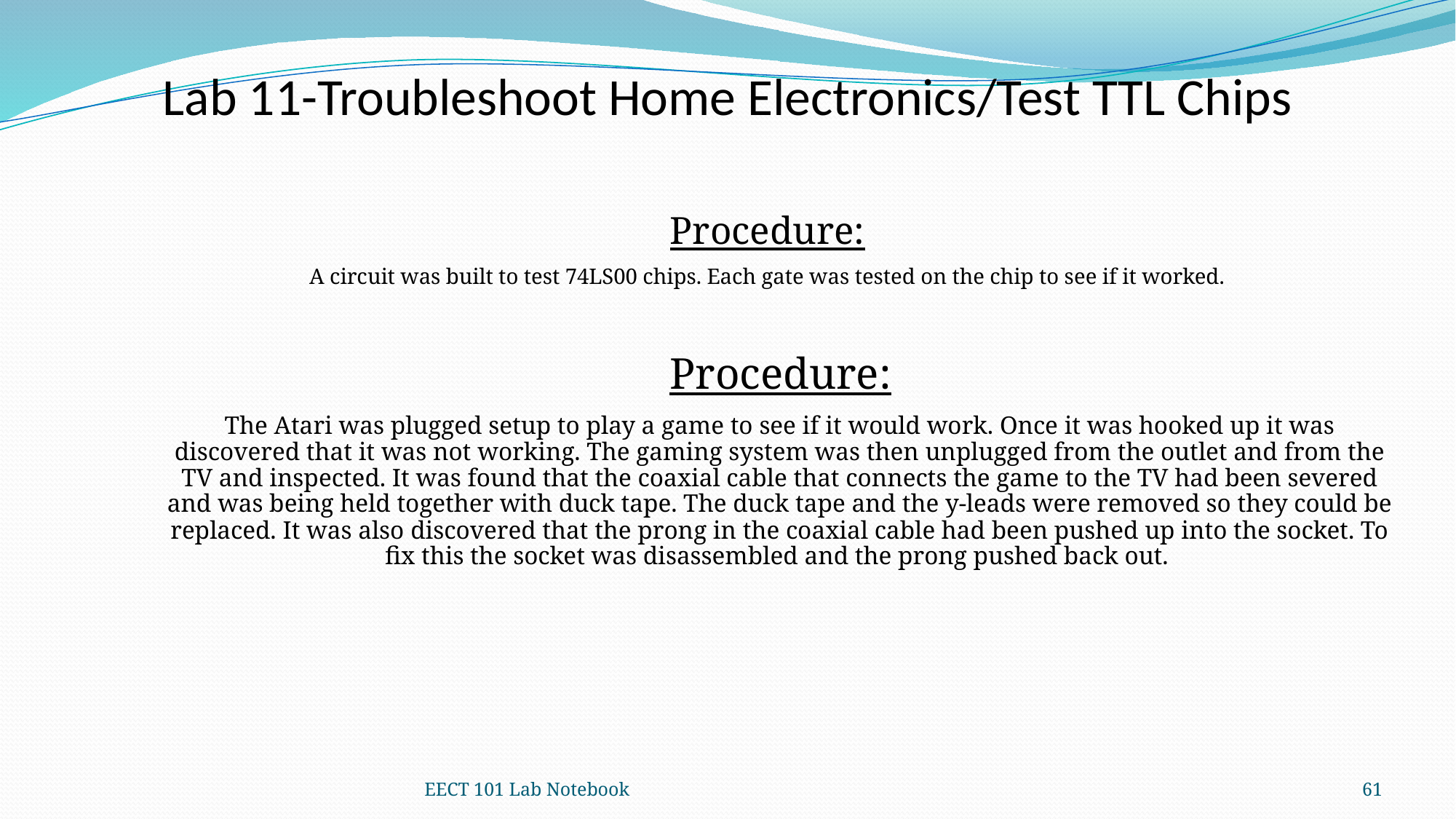

Lab 11-Troubleshoot Home Electronics/Test TTL Chips
Procedure:
A circuit was built to test 74LS00 chips. Each gate was tested on the chip to see if it worked.
Procedure:
The Atari was plugged setup to play a game to see if it would work. Once it was hooked up it was discovered that it was not working. The gaming system was then unplugged from the outlet and from the TV and inspected. It was found that the coaxial cable that connects the game to the TV had been severed and was being held together with duck tape. The duck tape and the y-leads were removed so they could be replaced. It was also discovered that the prong in the coaxial cable had been pushed up into the socket. To fix this the socket was disassembled and the prong pushed back out.
EECT 101 Lab Notebook
61